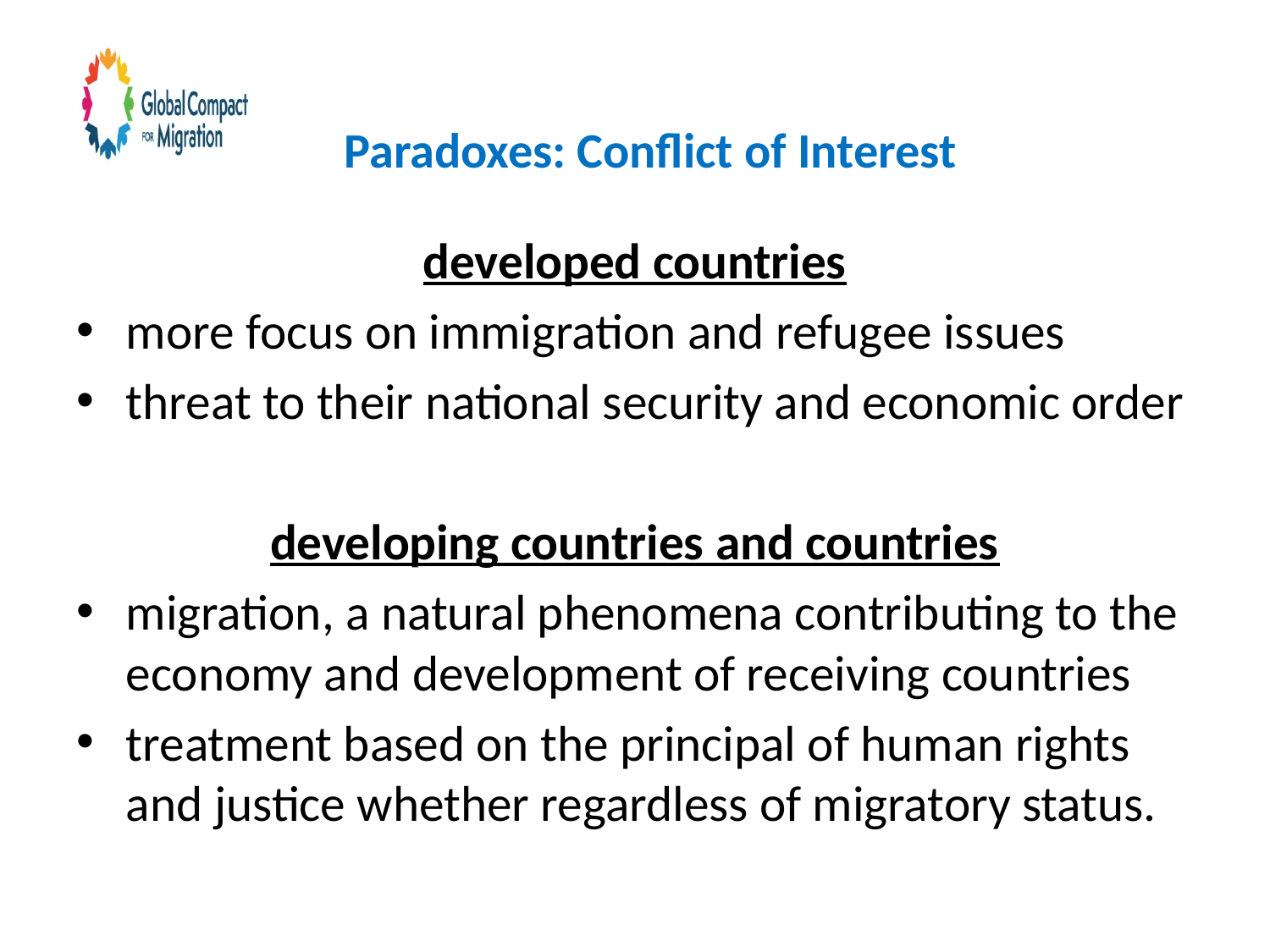

# Paradoxes: Conflict of Interest
developed countries
more focus on immigration and refugee issues
threat to their national security and economic order

developing countries and countries
migration, a natural phenomena contributing to the economy and development of receiving countries
treatment based on the principal of human rights and justice whether regardless of migratory status.